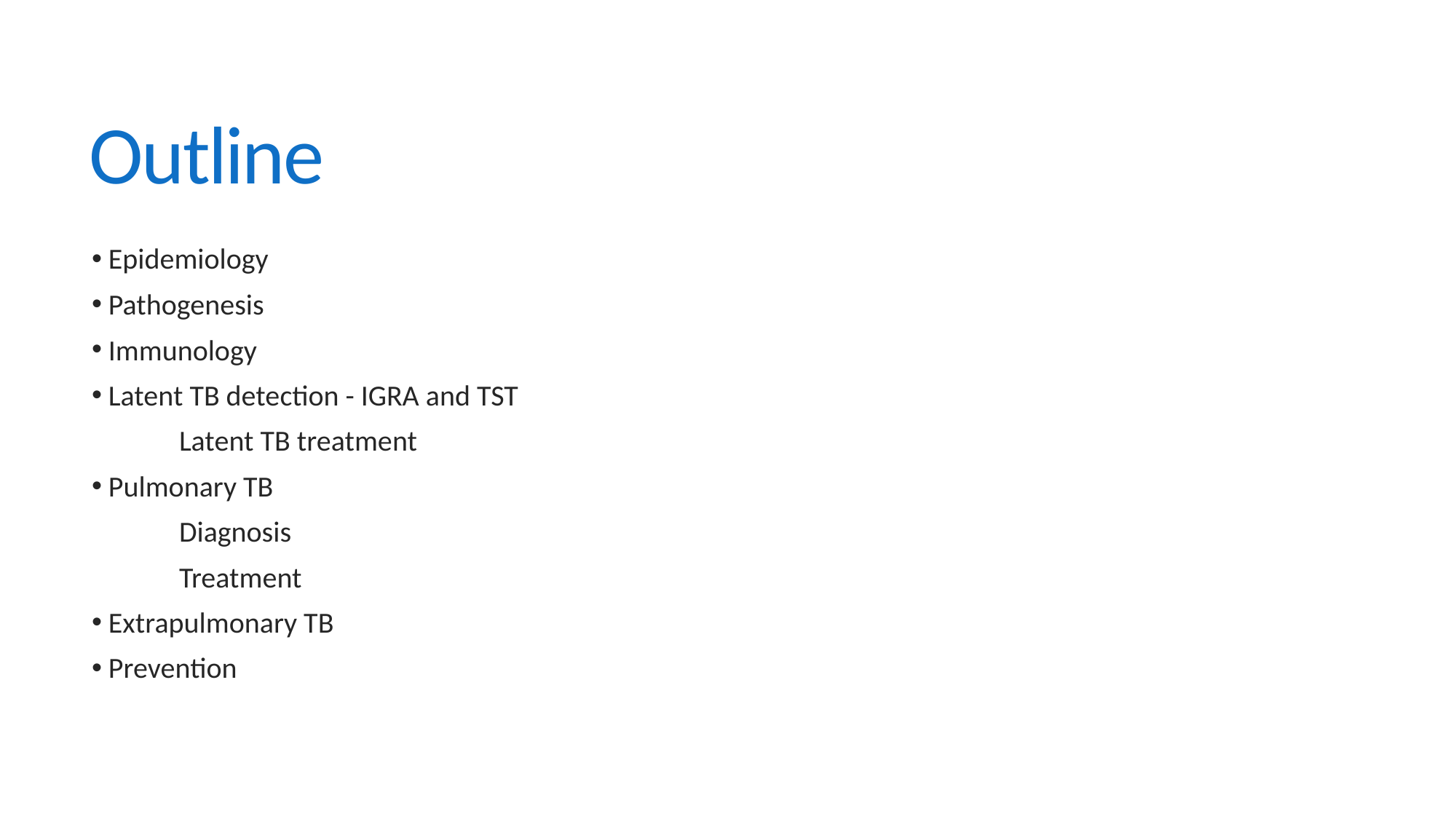

# Outline
 Epidemiology
 Pathogenesis
 Immunology
 Latent TB detection - IGRA and TST
	Latent TB treatment
 Pulmonary TB
	Diagnosis
	Treatment
 Extrapulmonary TB
 Prevention